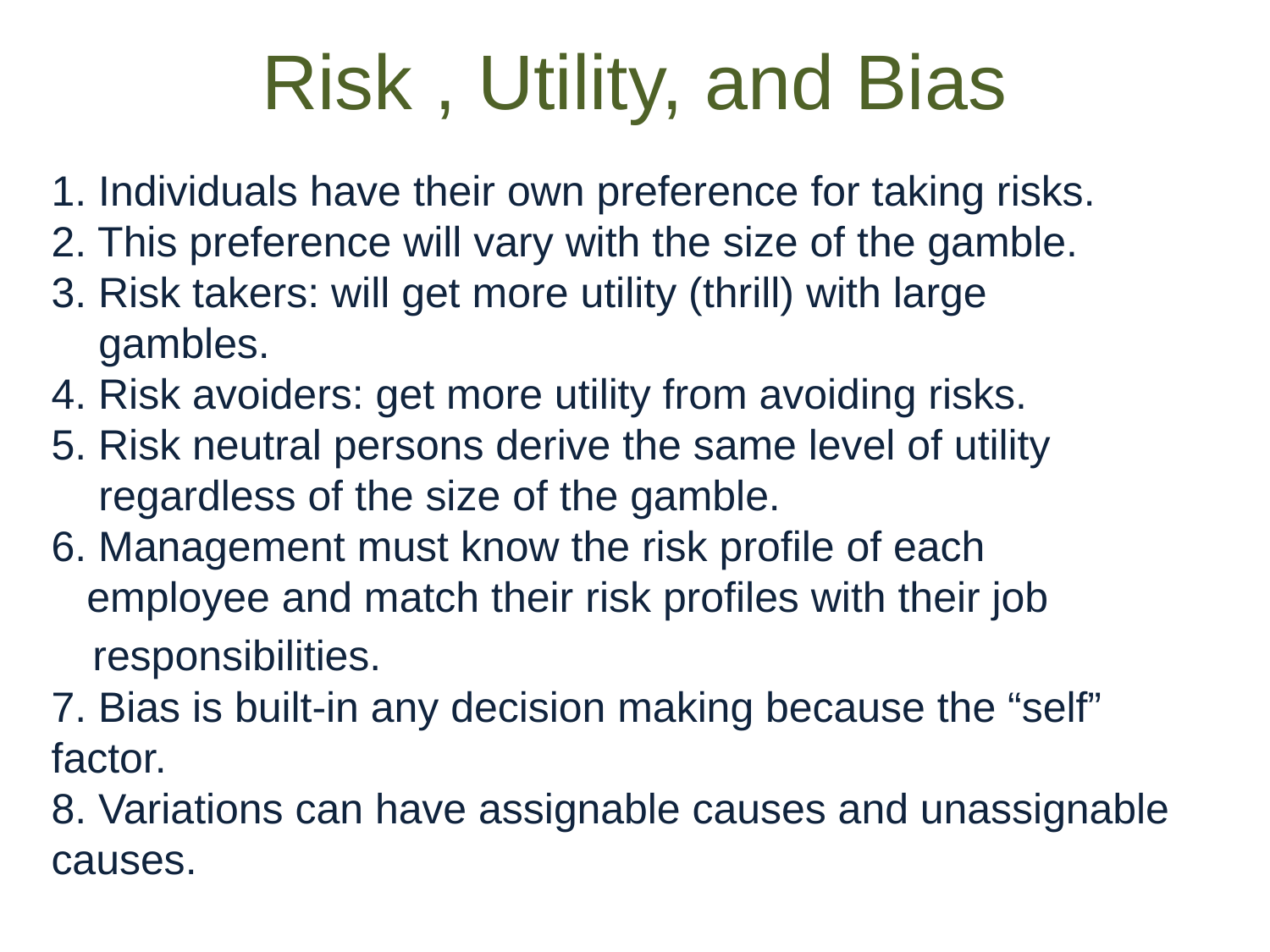

Risk , Utility, and Bias
# 1. Individuals have their own preference for taking risks. 2. This preference will vary with the size of the gamble. 3. Risk takers: will get more utility (thrill) with large gambles. 4. Risk avoiders: get more utility from avoiding risks. 5. Risk neutral persons derive the same level of utility regardless of the size of the gamble. 6. Management must know the risk profile of each employee and match their risk profiles with their job responsibilities. 7. Bias is built-in any decision making because the “self” factor. 8. Variations can have assignable causes and unassignable causes.